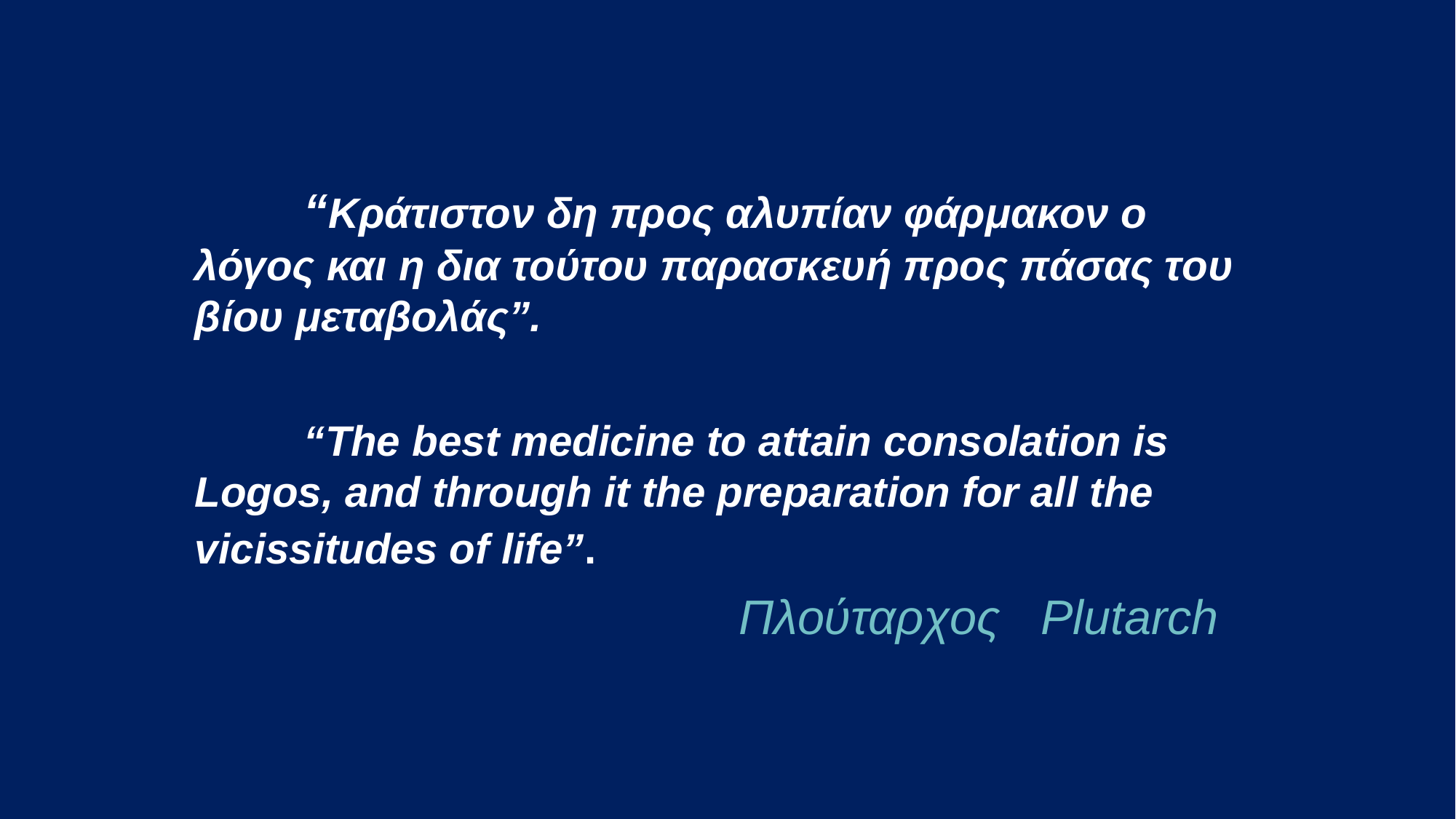

“Κράτιστον δη προς αλυπίαν φάρμακον ο λόγος και η δια τούτου παρασκευή προς πάσας του βίου μεταβολάς”.

		“The best medicine to attain consolation is Logos, and through it the preparation for all the vicissitudes of life”.
					        Πλούταρχος   Plutarch